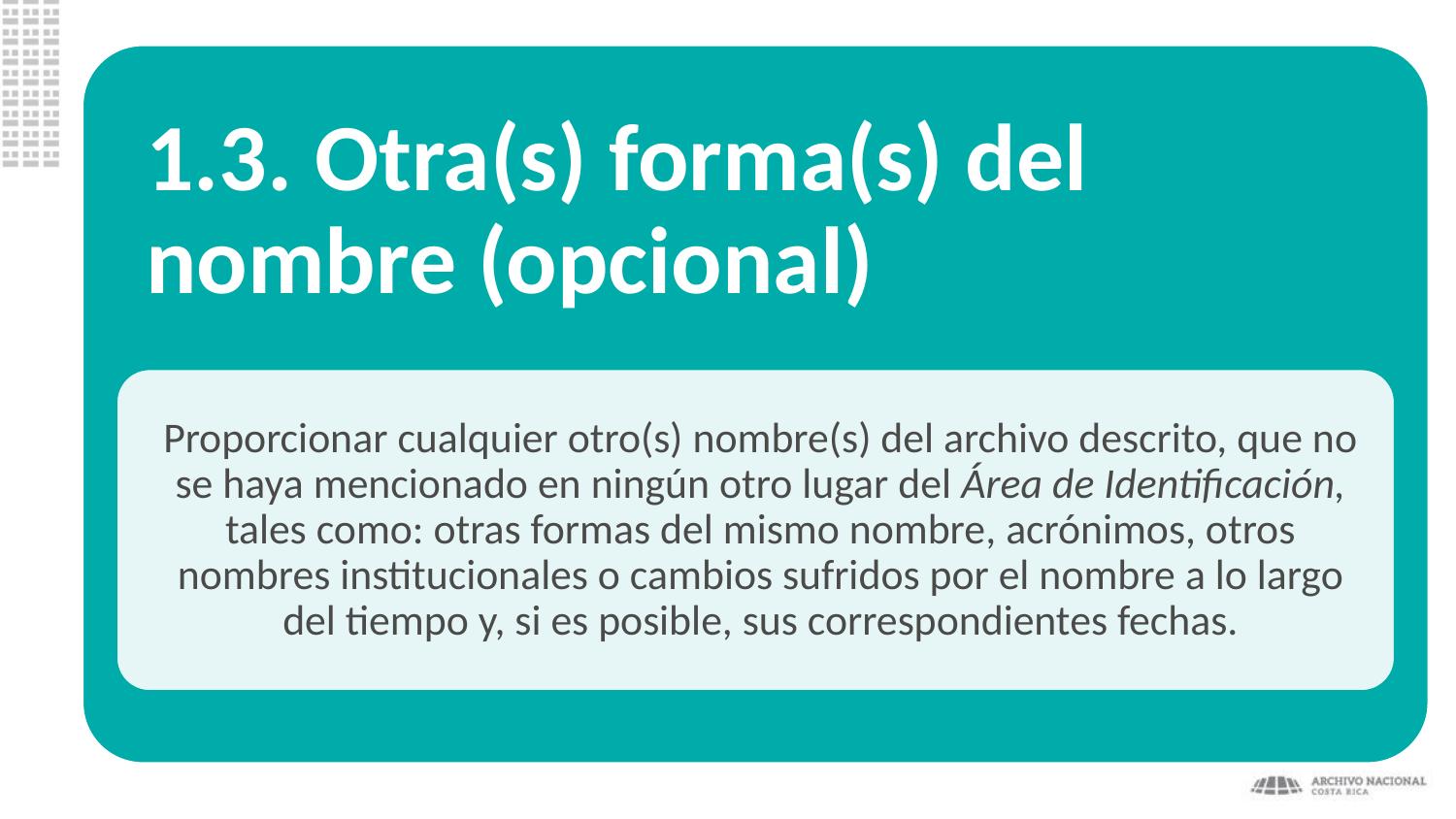

1.3. Otra(s) forma(s) del nombre (opcional)
Proporcionar cualquier otro(s) nombre(s) del archivo descrito, que no se haya mencionado en ningún otro lugar del Área de Identificación, tales como: otras formas del mismo nombre, acrónimos, otros nombres institucionales o cambios sufridos por el nombre a lo largo del tiempo y, si es posible, sus correspondientes fechas.